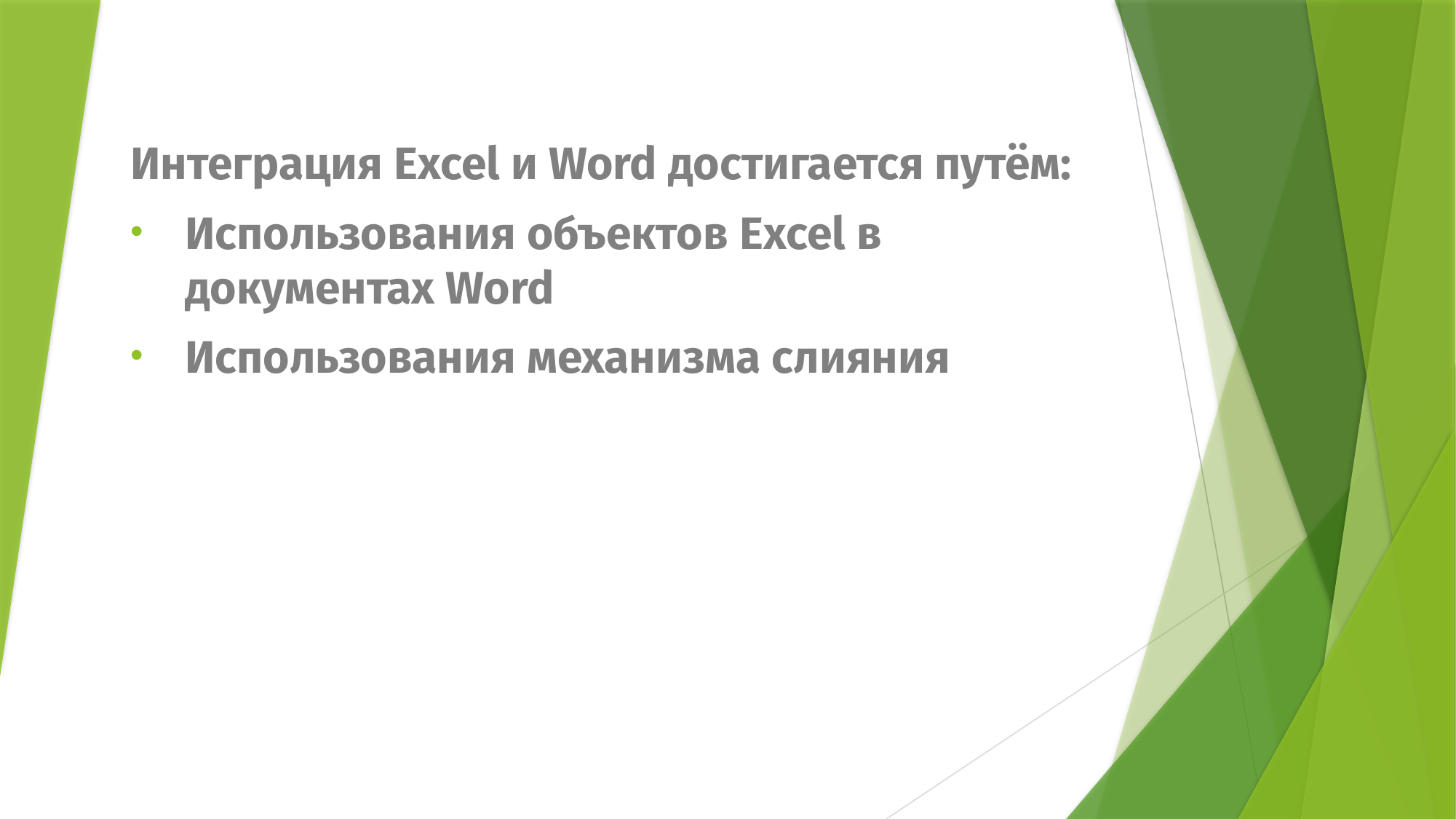

Интеграция Excel и Word достигается путём:
Использования объектов Excel в документах Word
Использования механизма слияния